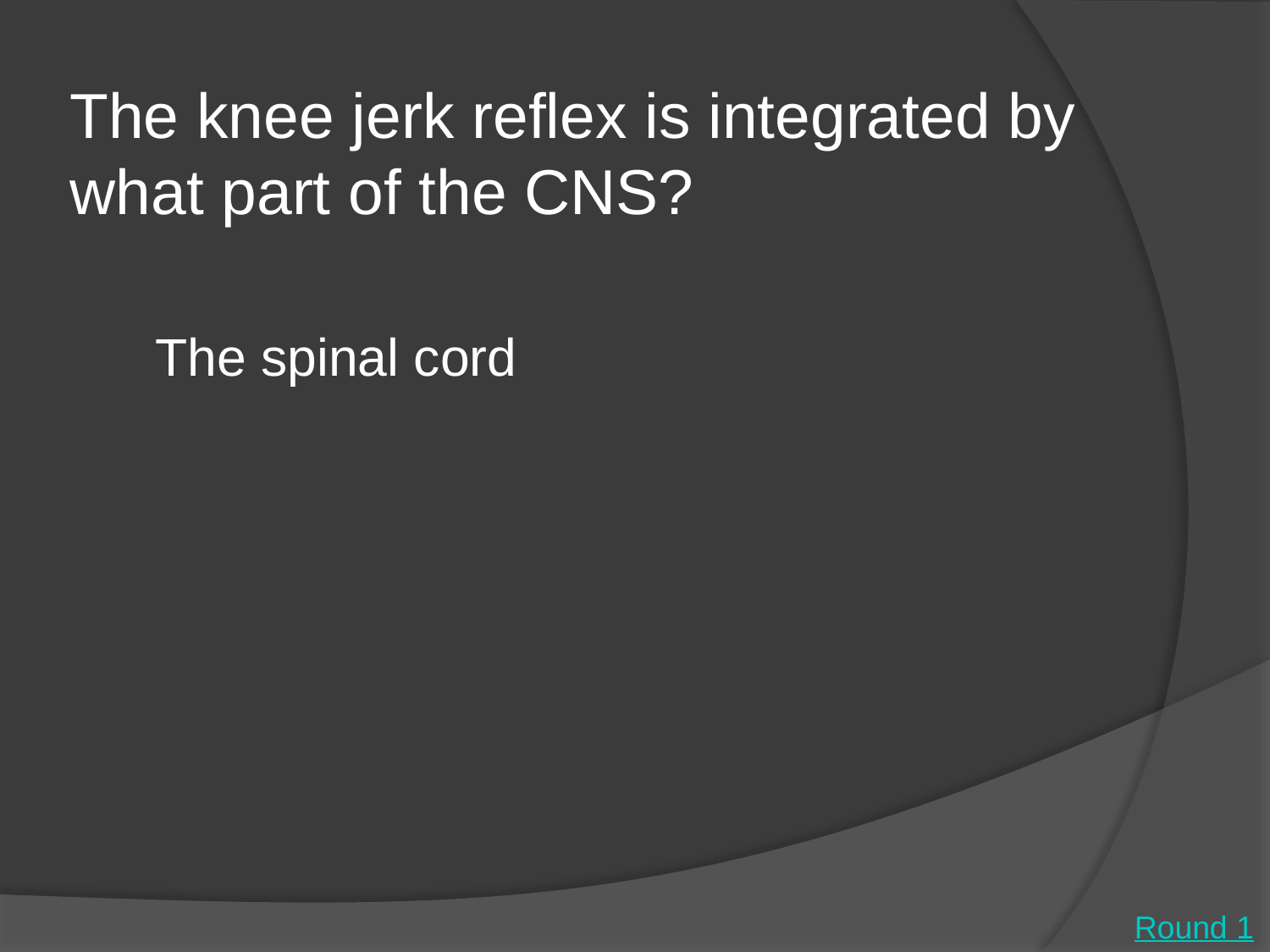

# The knee jerk reflex is integrated by what part of the CNS?
The spinal cord
Round 1